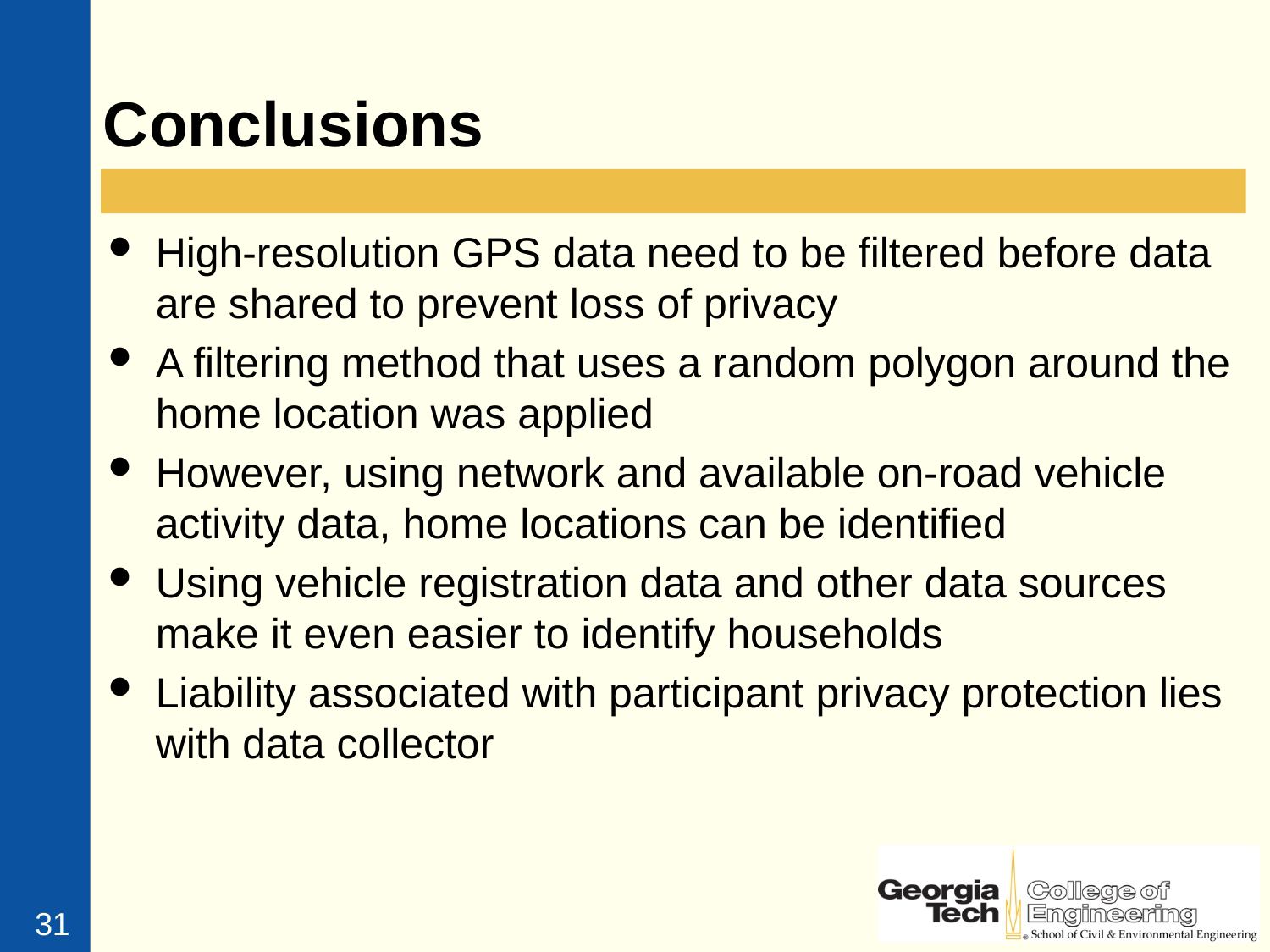

# Conclusions
High-resolution GPS data need to be filtered before data are shared to prevent loss of privacy
A filtering method that uses a random polygon around the home location was applied
However, using network and available on-road vehicle activity data, home locations can be identified
Using vehicle registration data and other data sources make it even easier to identify households
Liability associated with participant privacy protection lies with data collector
31